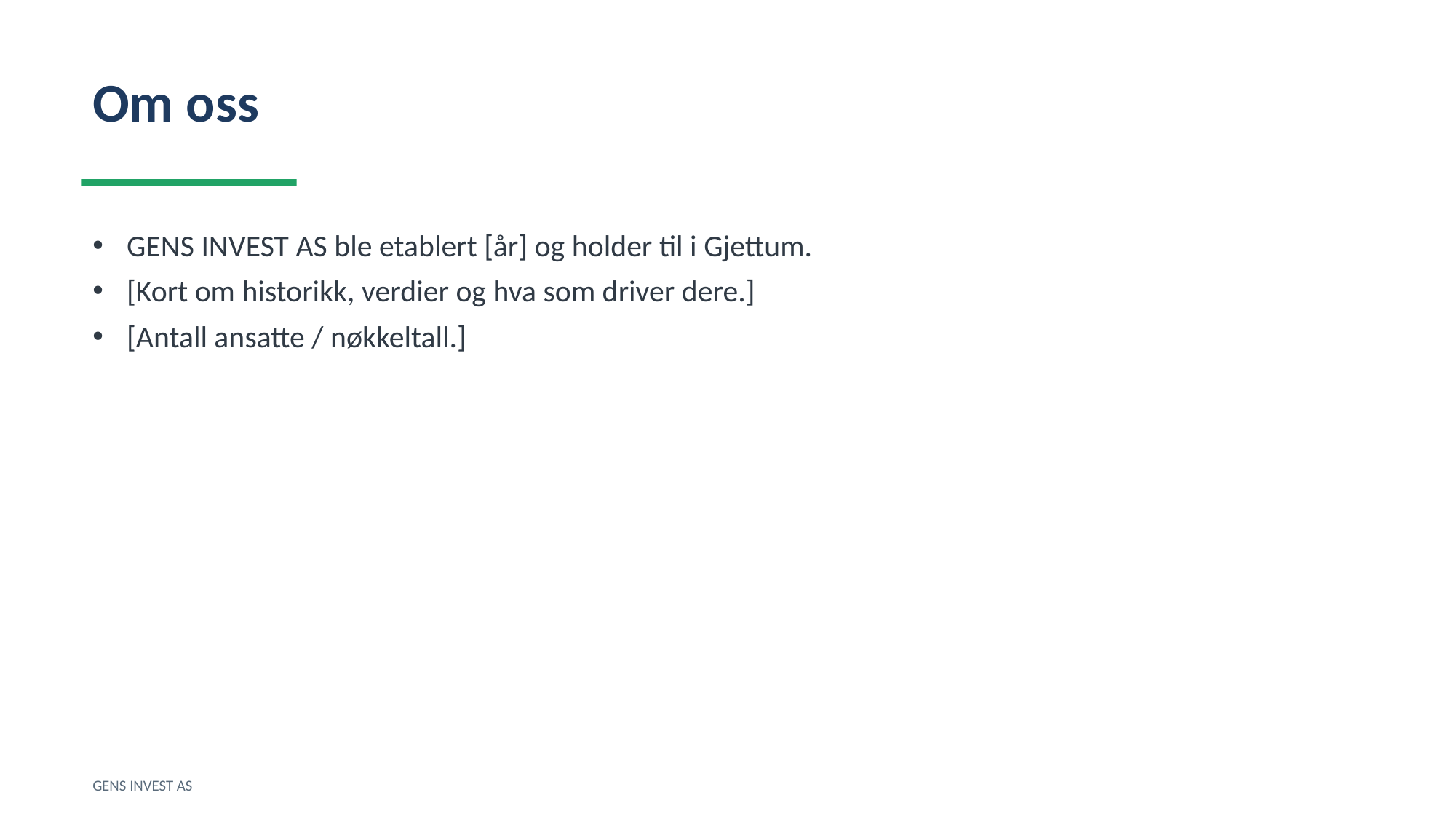

Om oss

GENS INVEST AS ble etablert [år] og holder til i Gjettum.
[Kort om historikk, verdier og hva som driver dere.]
[Antall ansatte / nøkkeltall.]
GENS INVEST AS